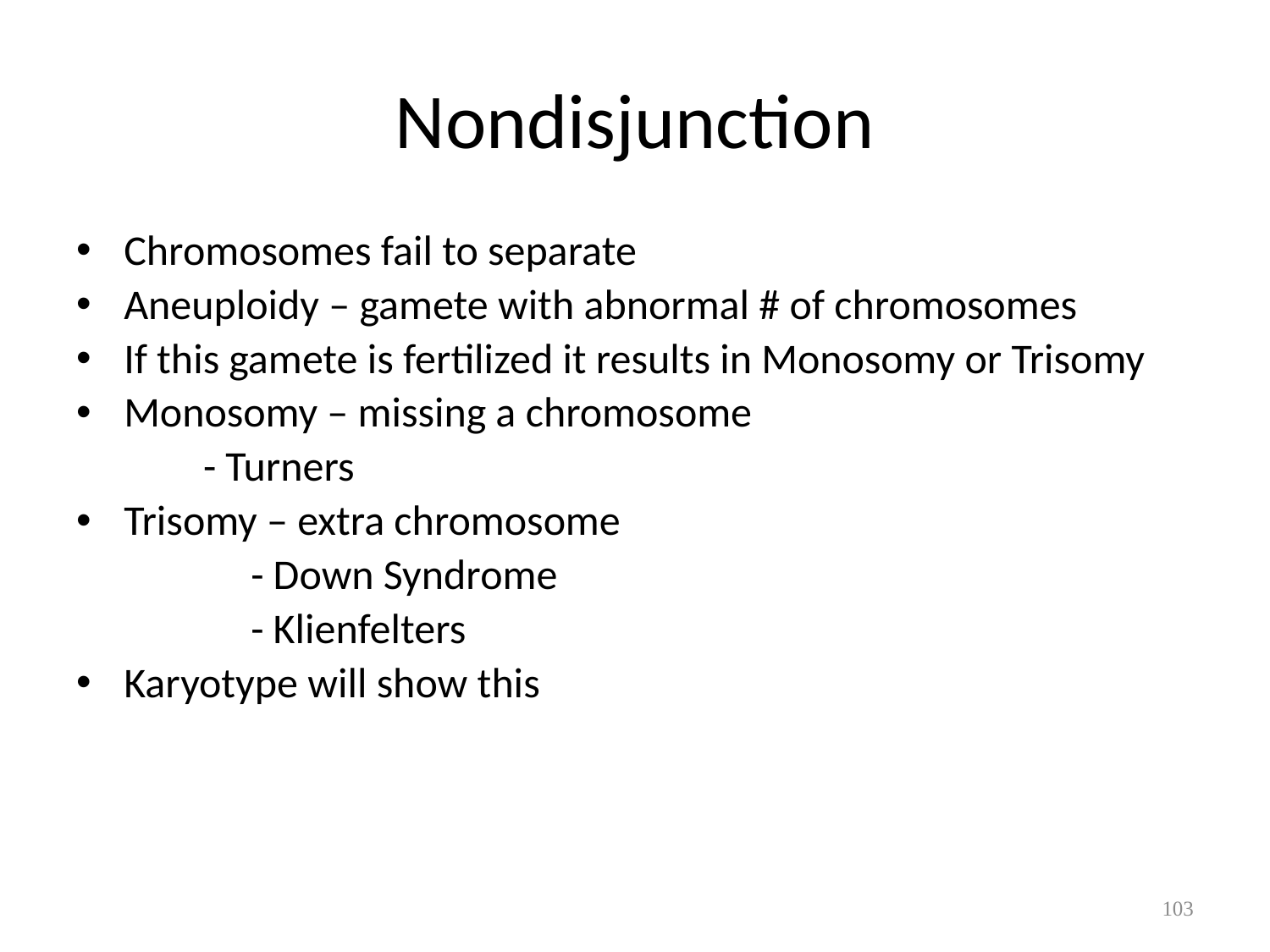

# Nondisjunction
Chromosomes fail to separate
Aneuploidy – gamete with abnormal # of chromosomes
If this gamete is fertilized it results in Monosomy or Trisomy
Monosomy – missing a chromosome
	- Turners
Trisomy – extra chromosome
		- Down Syndrome
		- Klienfelters
Karyotype will show this
103